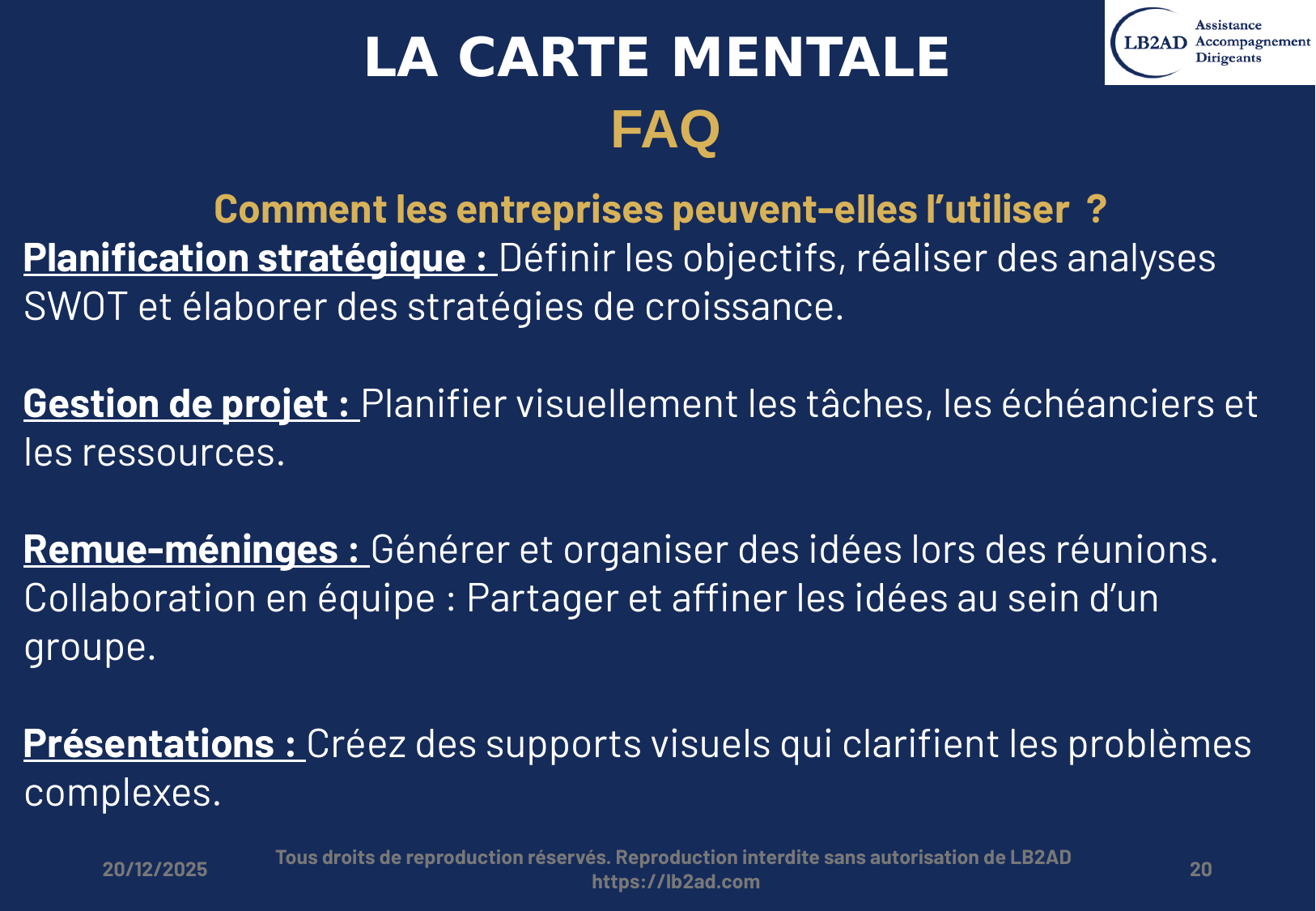

# LA CARTE MENTALE
FAQ
Comment les entreprises peuvent-elles l’utiliser  ?
Planification stratégique : Définir les objectifs, réaliser des analyses SWOT et élaborer des stratégies de croissance.

Gestion de projet : Planifier visuellement les tâches, les échéanciers et les ressources.

Remue-méninges : Générer et organiser des idées lors des réunions.
Collaboration en équipe : Partager et affiner les idées au sein d’un groupe.

Présentations : Créez des supports visuels qui clarifient les problèmes complexes.
20/12/2025
Tous droits de reproduction réservés. Reproduction interdite sans autorisation de LB2AD  https://lb2ad.com
20